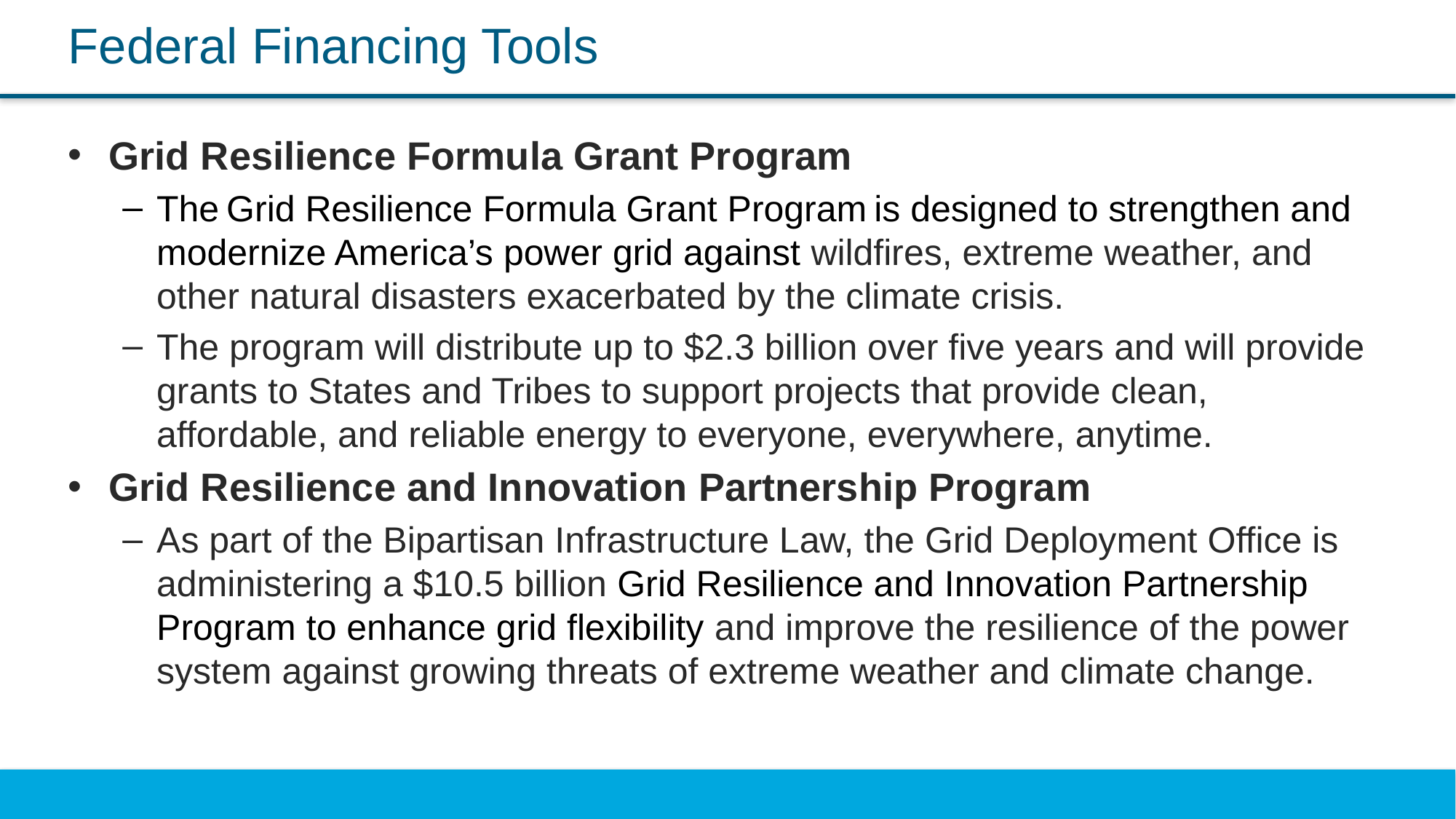

# Federal Financing Tools
Grid Resilience Formula Grant Program
The Grid Resilience Formula Grant Program is designed to strengthen and modernize America’s power grid against wildfires, extreme weather, and other natural disasters exacerbated by the climate crisis.
The program will distribute up to $2.3 billion over five years and will provide grants to States and Tribes to support projects that provide clean, affordable, and reliable energy to everyone, everywhere, anytime.
Grid Resilience and Innovation Partnership Program
As part of the Bipartisan Infrastructure Law, the Grid Deployment Office is administering a $10.5 billion Grid Resilience and Innovation Partnership Program to enhance grid flexibility and improve the resilience of the power system against growing threats of extreme weather and climate change.